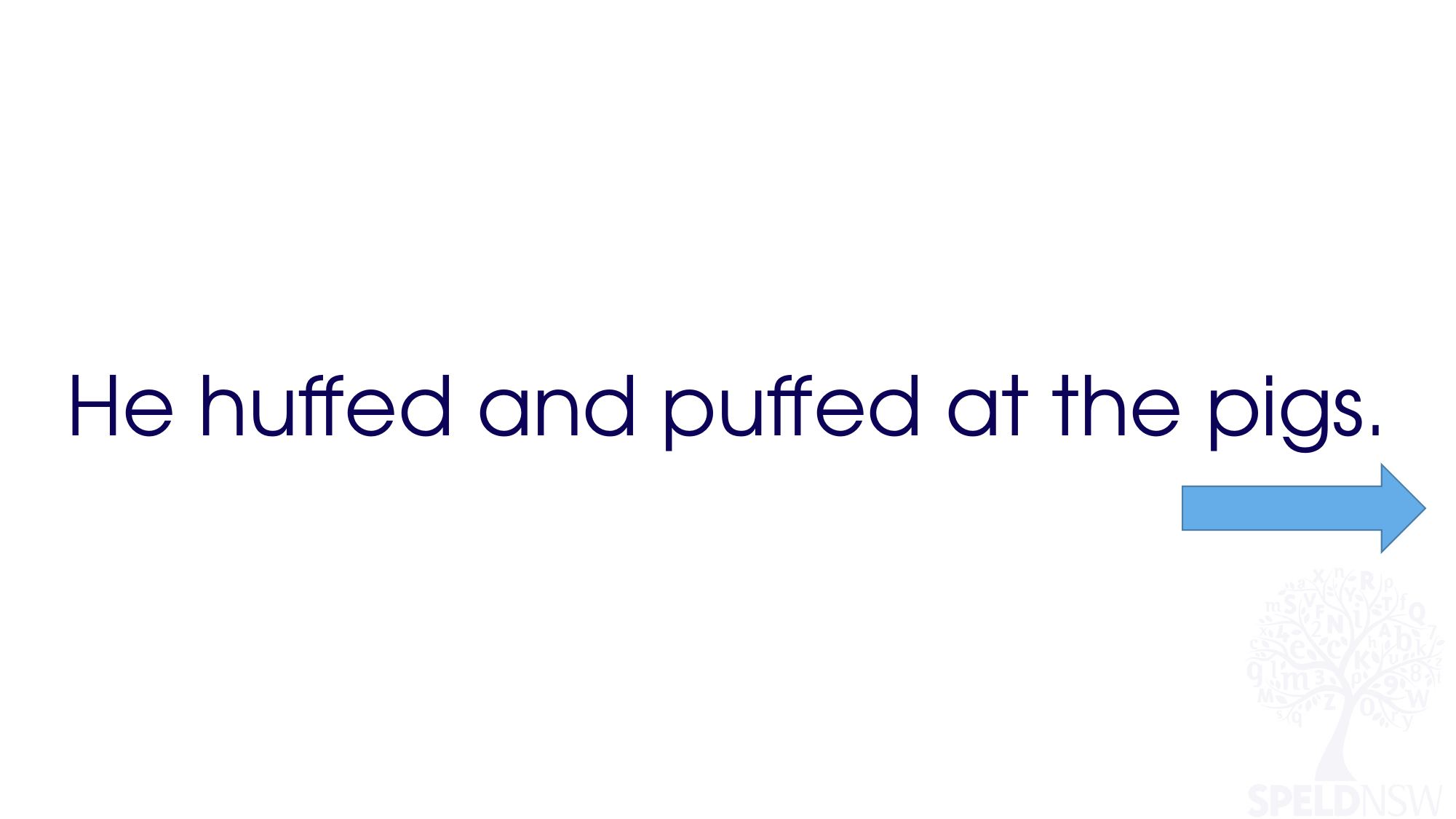

# He huffed and puffed at the pigs.